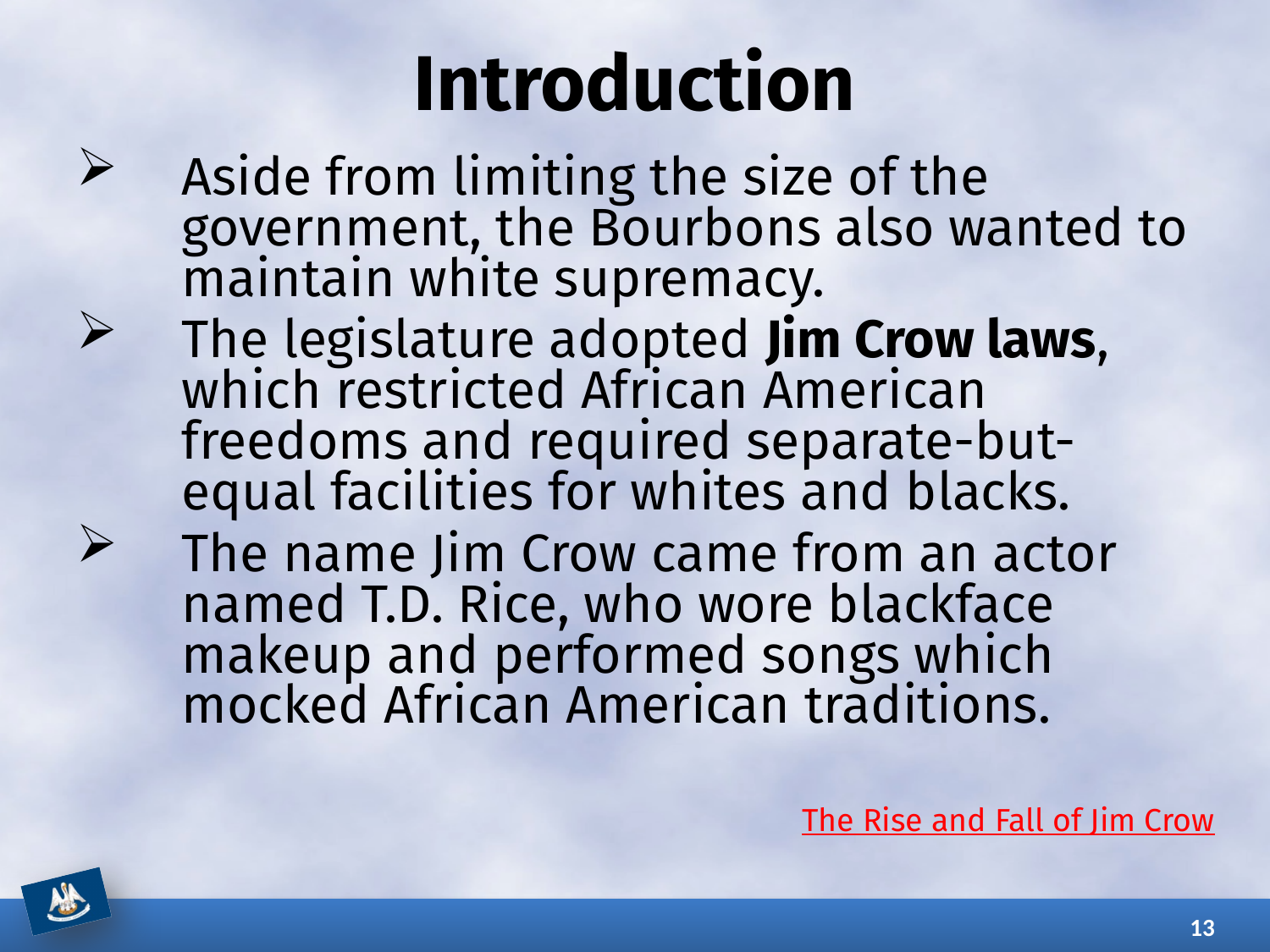

# Introduction
Aside from limiting the size of the government, the Bourbons also wanted to maintain white supremacy.
The legislature adopted Jim Crow laws, which restricted African American freedoms and required separate-but-equal facilities for whites and blacks.
The name Jim Crow came from an actor named T.D. Rice, who wore blackface makeup and performed songs which mocked African American traditions.
The Rise and Fall of Jim Crow
13